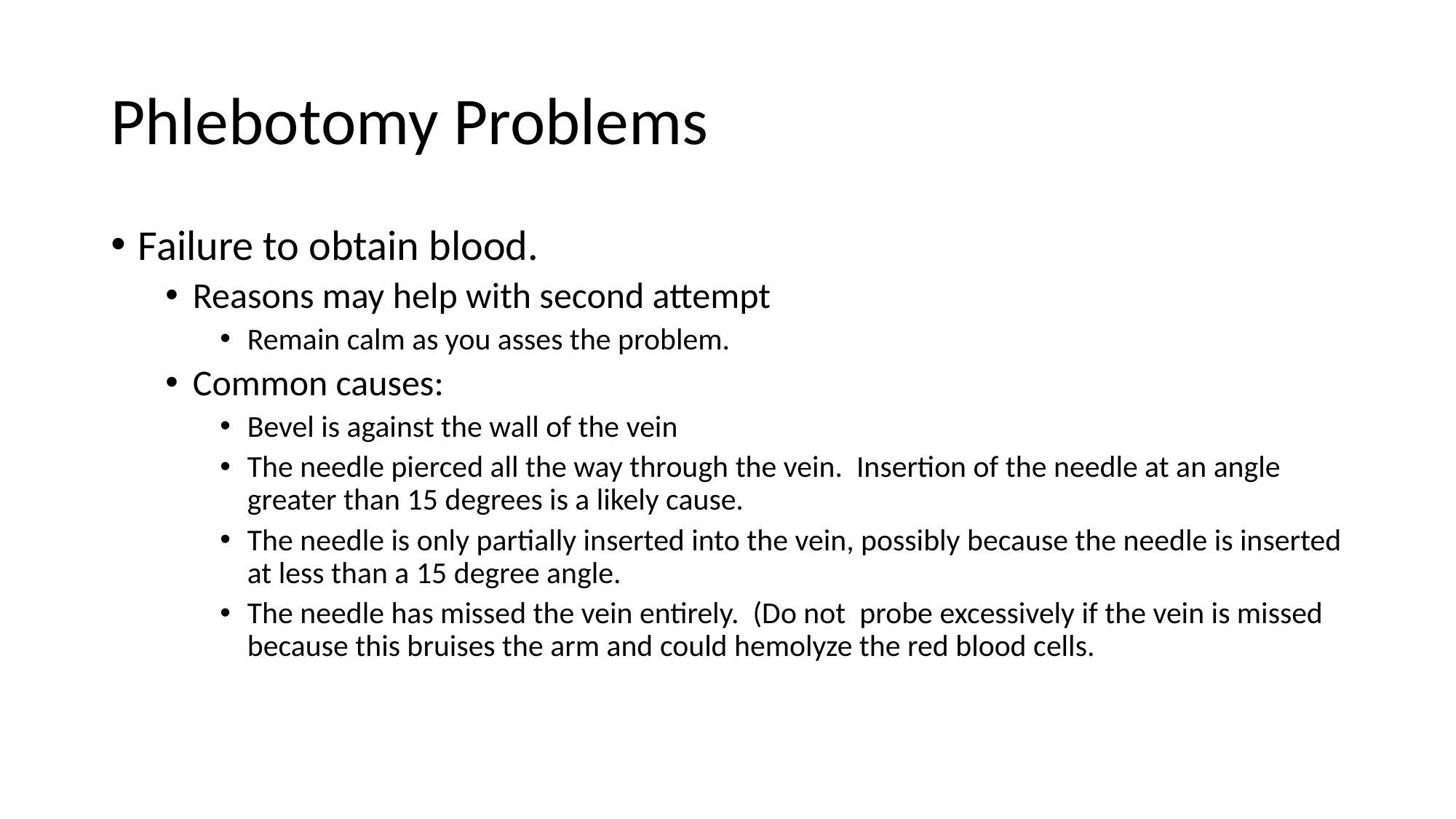

# Phlebotomy Problems
Failure to obtain blood.
Reasons may help with second attempt
Remain calm as you asses the problem.
Common causes:
Bevel is against the wall of the vein
The needle pierced all the way through the vein.  Insertion of the needle at an angle greater than 15 degrees is a likely cause.
The needle is only partially inserted into the vein, possibly because the needle is inserted at less than a 15 degree angle.
The needle has missed the vein entirely.  (Do not  probe excessively if the vein is missed because this bruises the arm and could hemolyze the red blood cells.